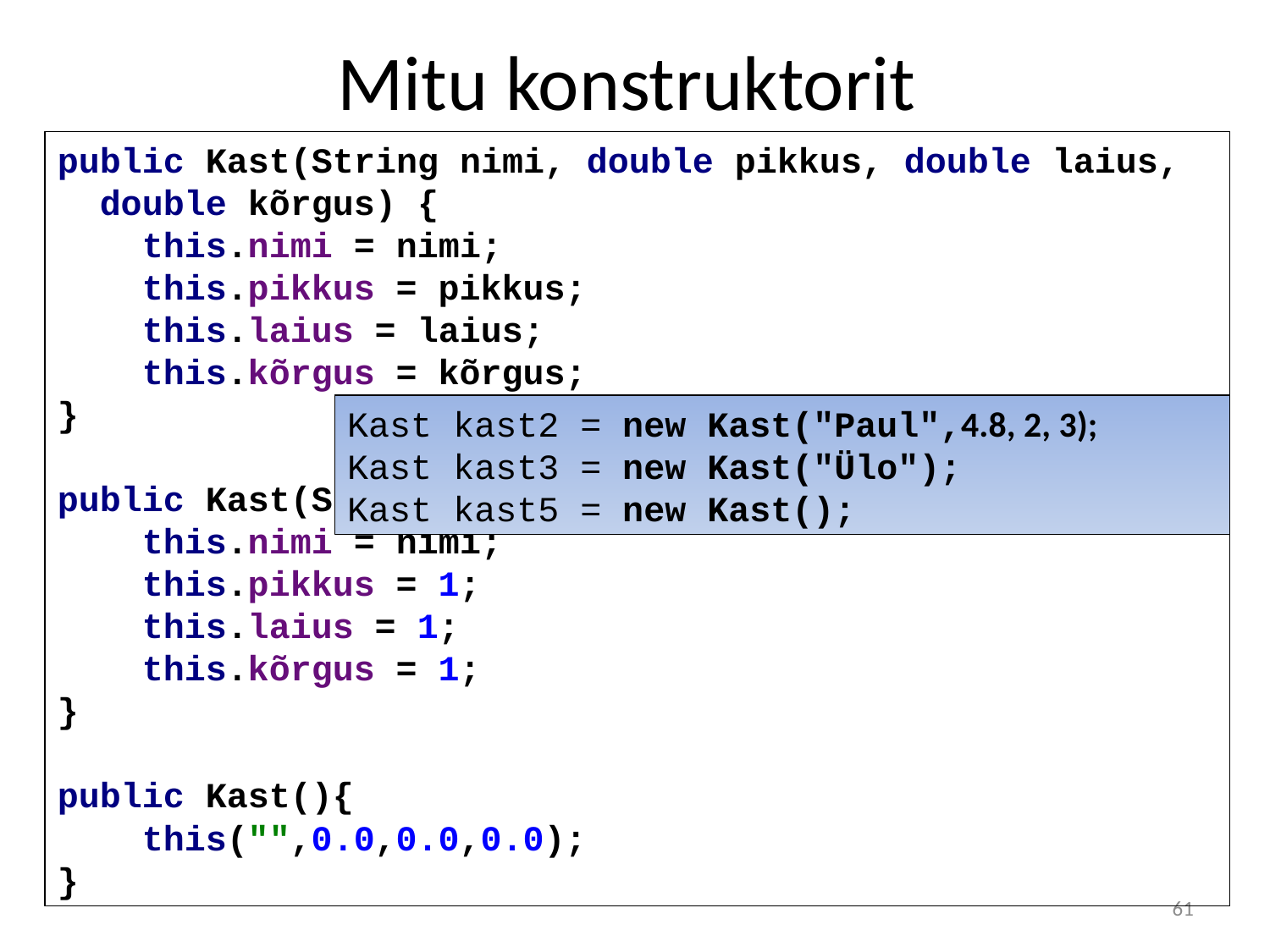

# Mitu konstruktorit
public Kast(String nimi, double pikkus, double laius,
  double kõrgus) {
    this.nimi = nimi;
    this.pikkus = pikkus;
    this.laius = laius;
    this.kõrgus = kõrgus;
}
public Kast(String nimi) {
    this.nimi = nimi;
    this.pikkus = 1;
    this.laius = 1;
    this.kõrgus = 1;
}
public Kast(){
    this("",0.0,0.0,0.0);
}
Kast kast2 = new Kast("Paul",4.8, 2, 3);
Kast kast3 = new Kast("Ülo");
Kast kast5 = new Kast();
61